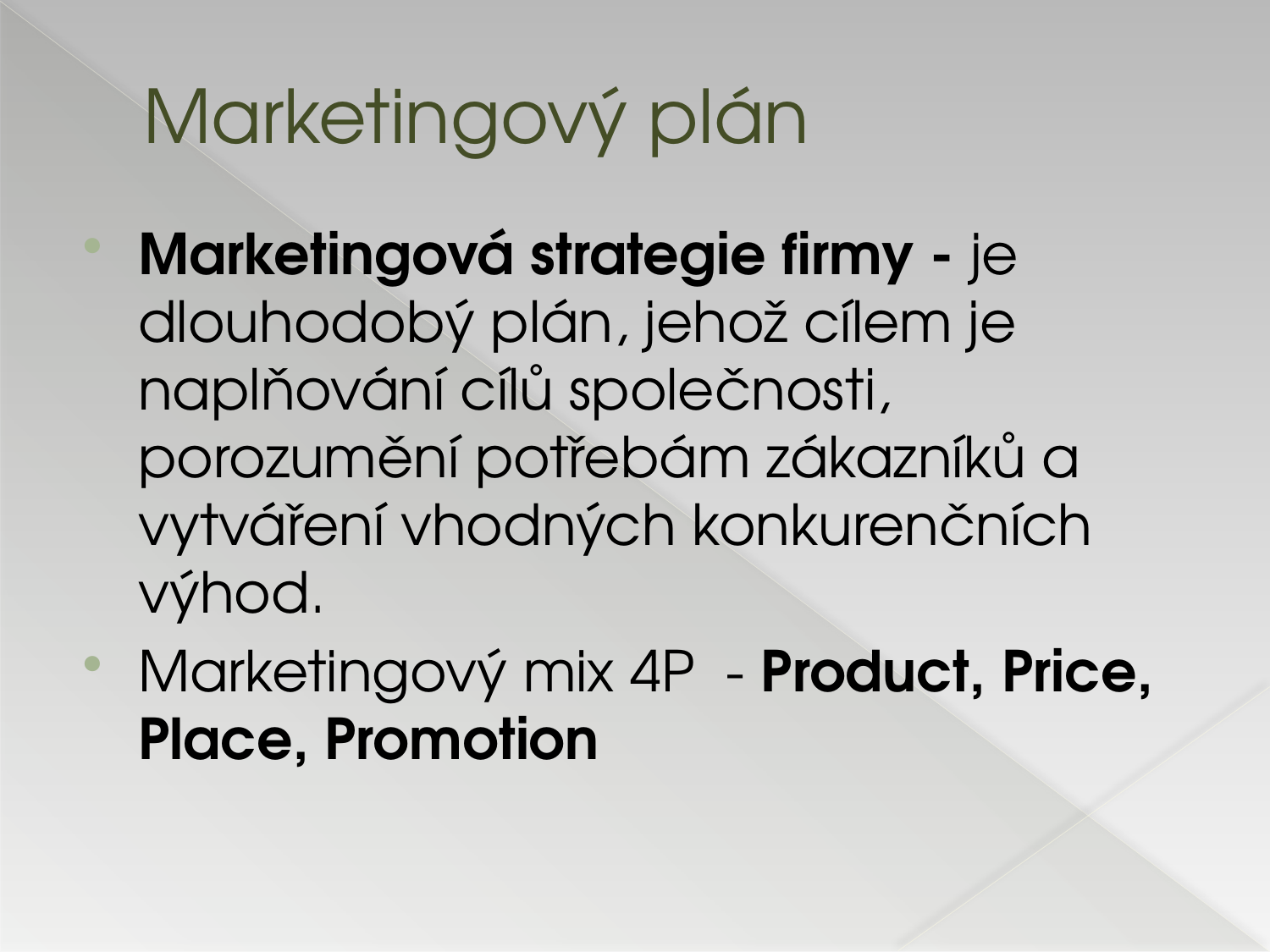

# Marketingový plán
Marketingová strategie firmy - je dlouhodobý plán, jehož cílem je naplňování cílů společnosti, porozumění potřebám zákazníků a vytváření vhodných konkurenčních výhod.
Marketingový mix 4P  - Product, Price, Place, Promotion